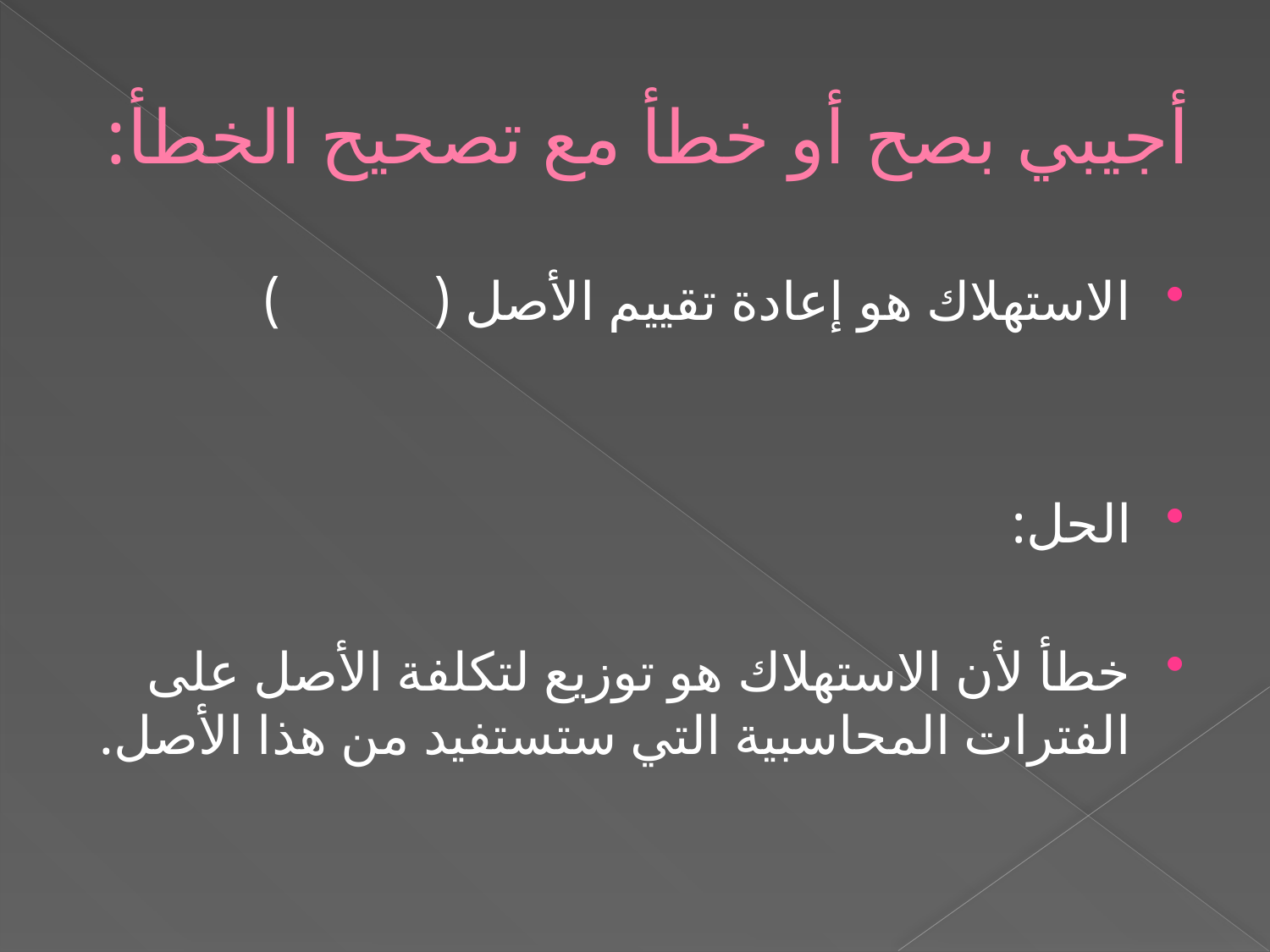

# أجيبي بصح أو خطأ مع تصحيح الخطأ:
الاستهلاك هو إعادة تقييم الأصل (           )

الحل:

خطأ لأن الاستهلاك هو توزيع لتكلفة الأصل على الفترات المحاسبية التي ستستفيد من هذا الأصل.